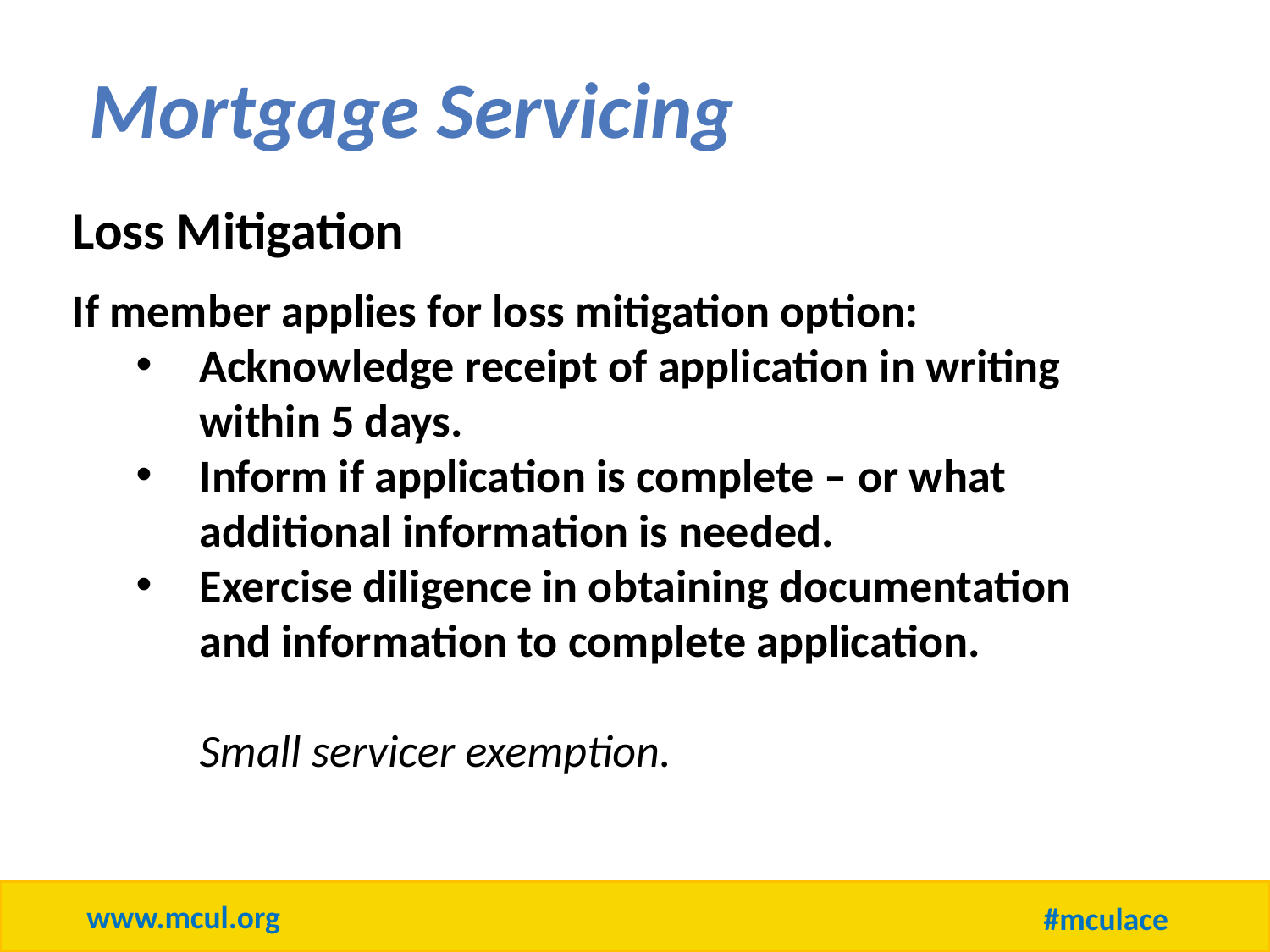

Mortgage Servicing
Loss Mitigation

If member applies for loss mitigation option:
Acknowledge receipt of application in writing within 5 days.
Inform if application is complete – or what additional information is needed.
Exercise diligence in obtaining documentation and information to complete application.

	Small servicer exemption.

www.mcul.org
#mculace